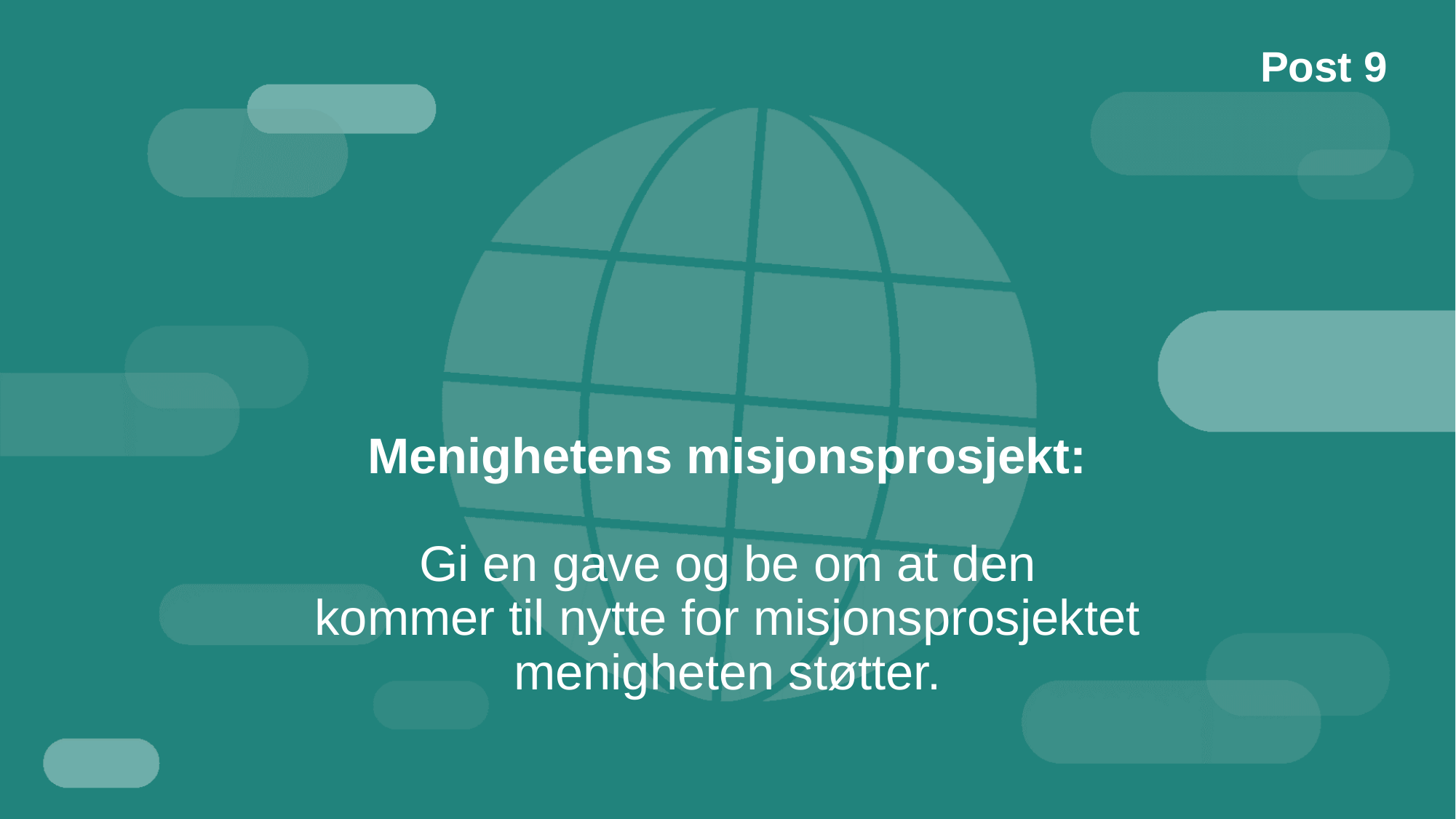

Post 9
# Menighetens misjonsprosjekt: Gi en gave og be om at den kommer til nytte for misjonsprosjektet menigheten støtter.